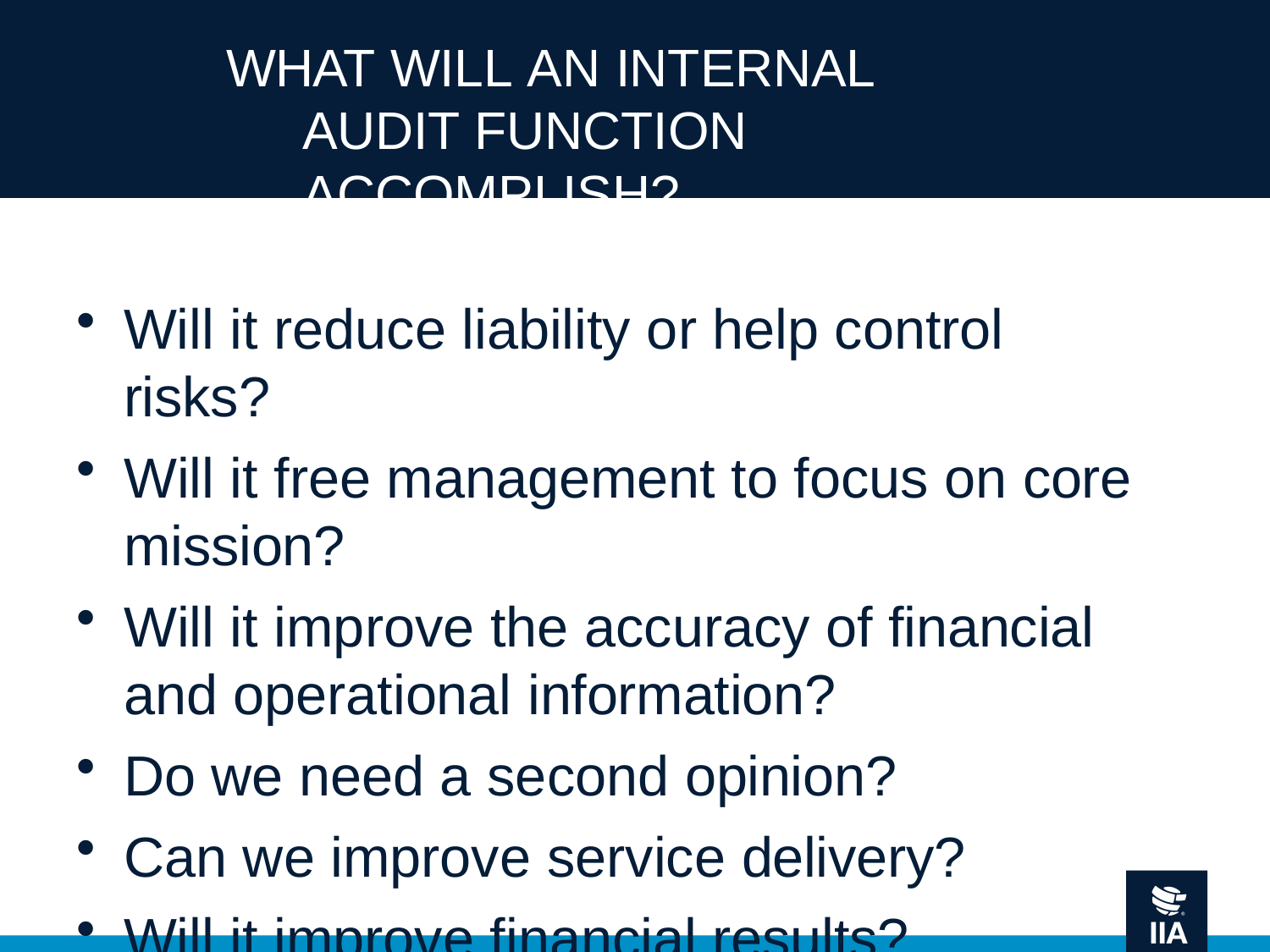

WHAT WILL AN INTERNAL AUDIT FUNCTION ACCOMPLISH?

Will it reduce liability or help control risks?
Will it free management to focus on core mission?
Will it improve the accuracy of financial and operational information?
Do we need a second opinion?
Can we improve service delivery?
Will it improve financial results?